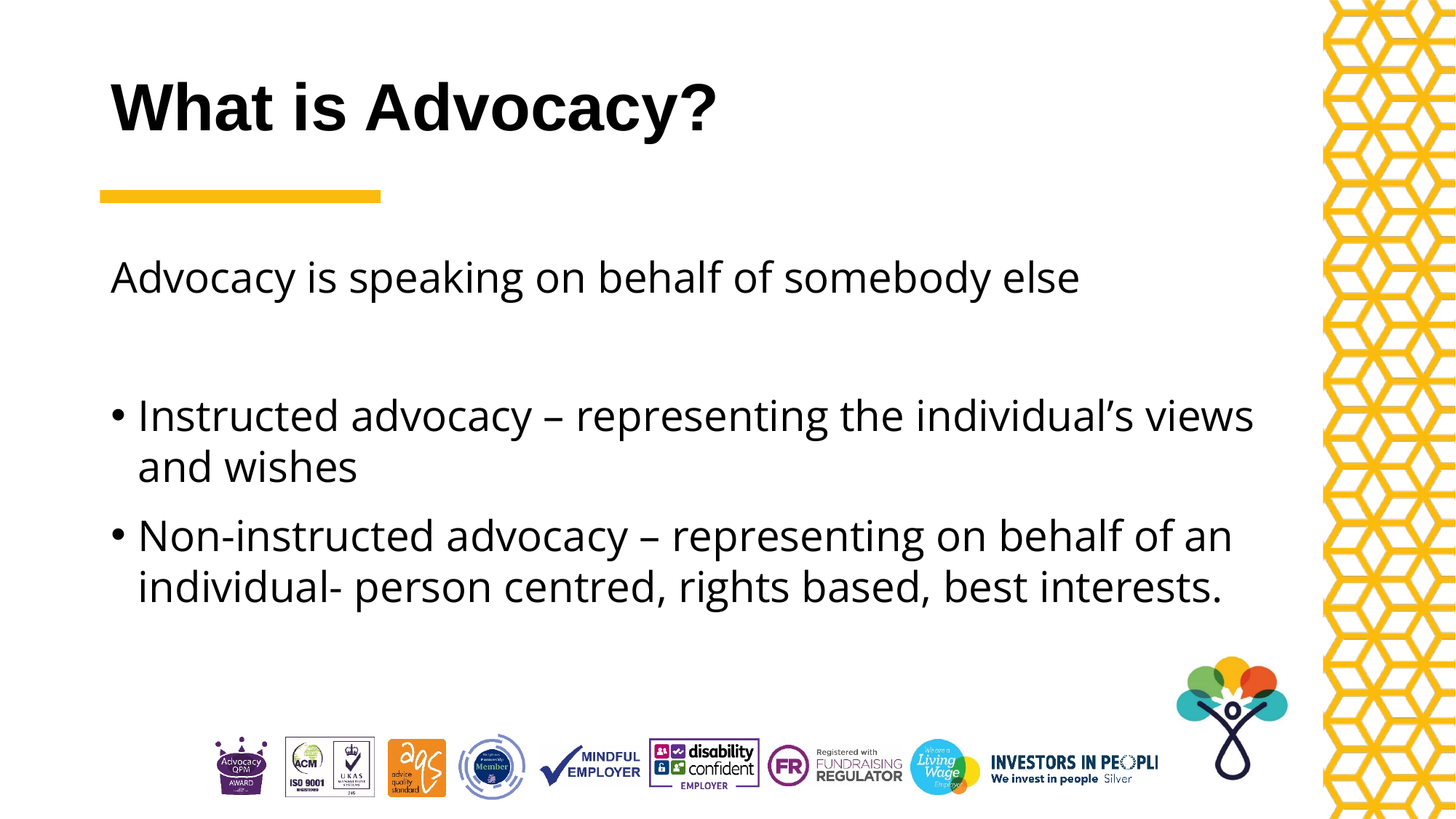

# What is Advocacy?
Advocacy is speaking on behalf of somebody else

Instructed advocacy – representing the individual’s views and wishes
Non-instructed advocacy – representing on behalf of an individual- person centred, rights based, best interests.